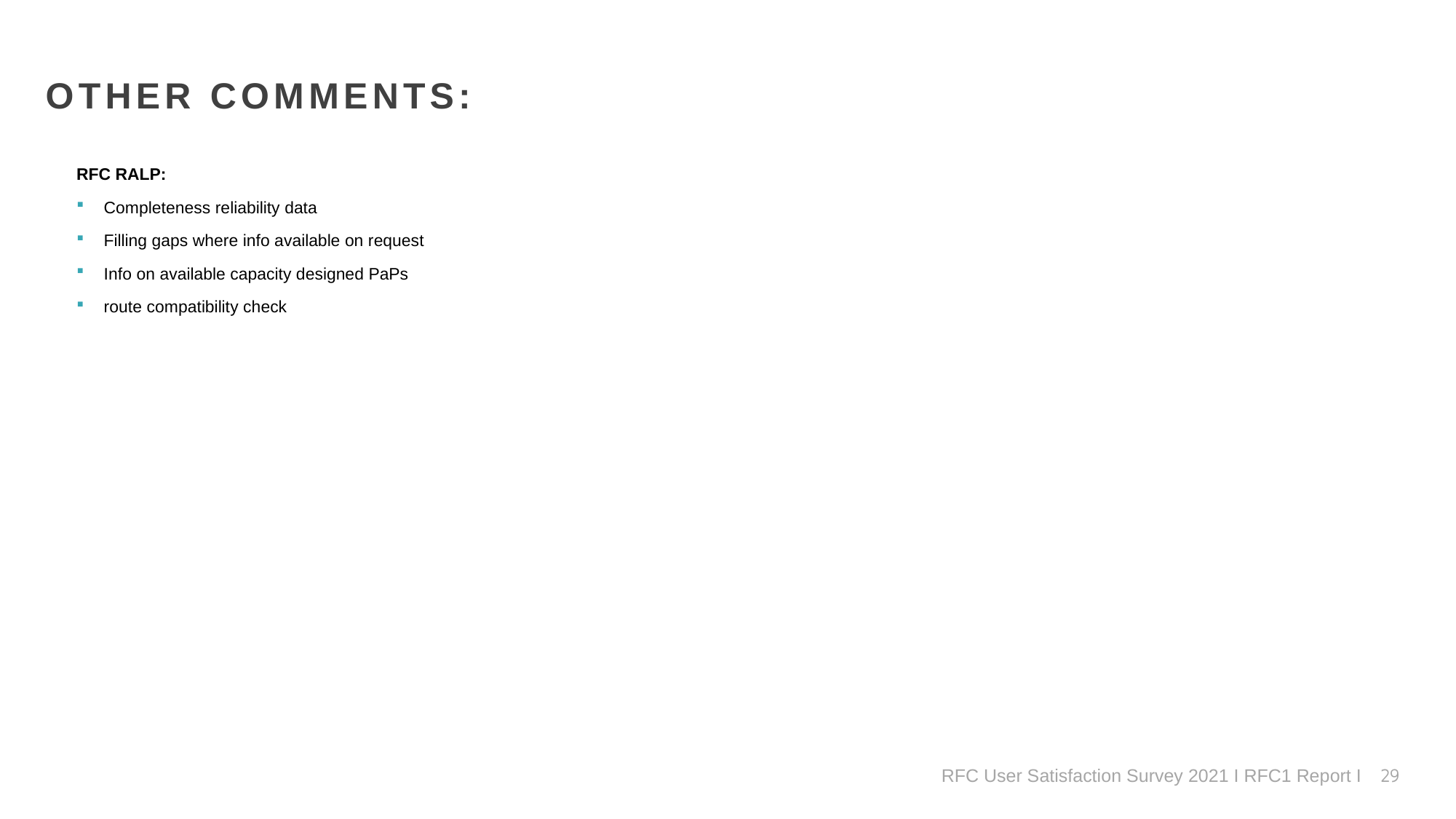

OTHER COMMENTS:
RFC RALP:
Completeness reliability data
Filling gaps where info available on request
Info on available capacity designed PaPs
route compatibility check